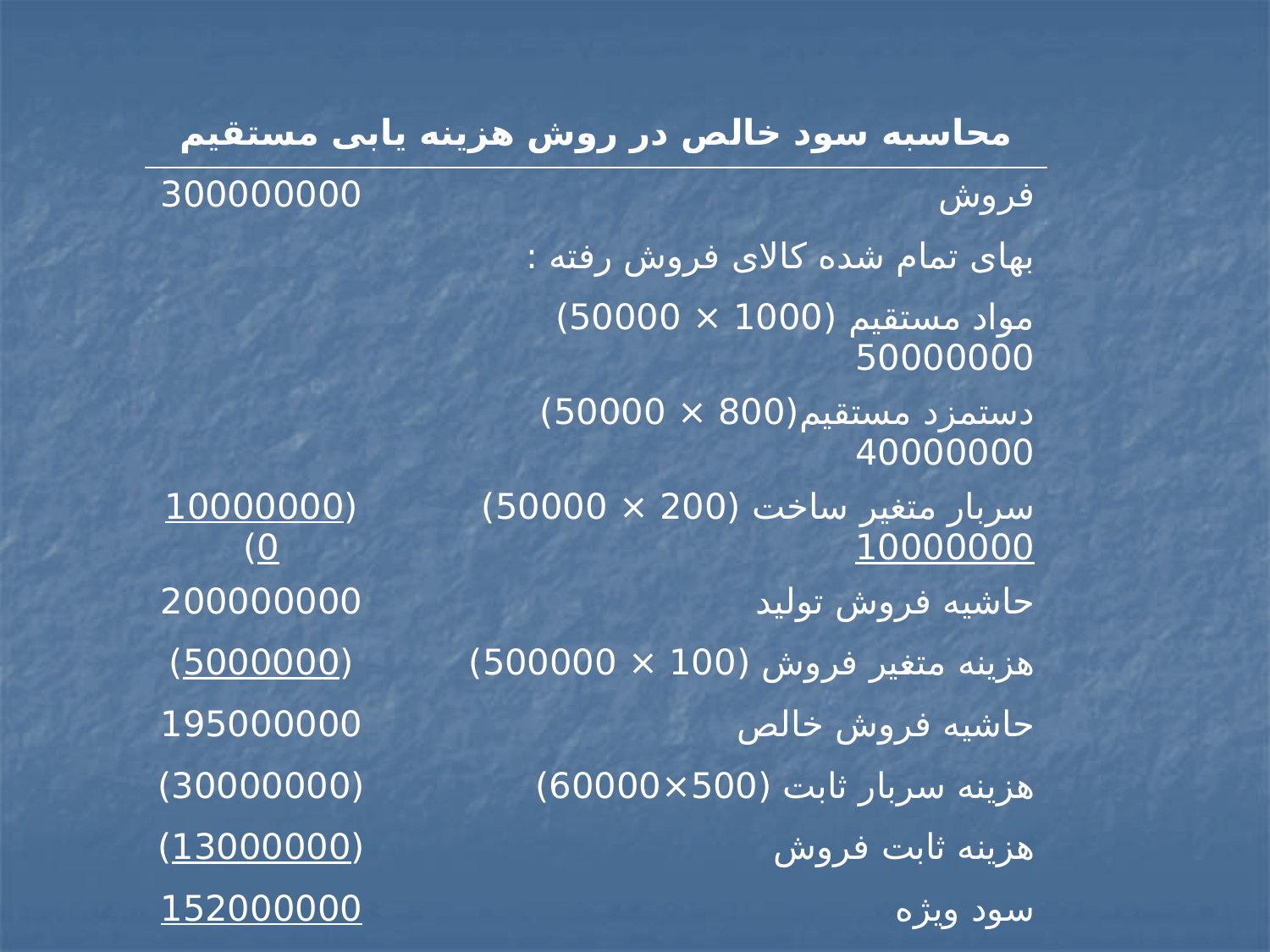

| محاسبه سود خالص در روش هزینه یابی مستقیم |  |
| --- | --- |
| 300000000 | فروش |
|  | بهای تمام شده کالای فروش رفته : |
|  | مواد مستقیم (1000 × 50000) 50000000 |
|  | دستمزد مستقیم(800 × 50000) 40000000 |
| (100000000) | سربار متغیر ساخت (200 × 50000) 10000000 |
| 200000000 | حاشیه فروش تولید |
| (5000000) | هزینه متغیر فروش (100 × 500000) |
| 195000000 | حاشیه فروش خالص |
| (30000000) | هزینه سربار ثابت (500×60000) |
| (13000000) | هزینه ثابت فروش |
| 152000000 | سود ویژه |